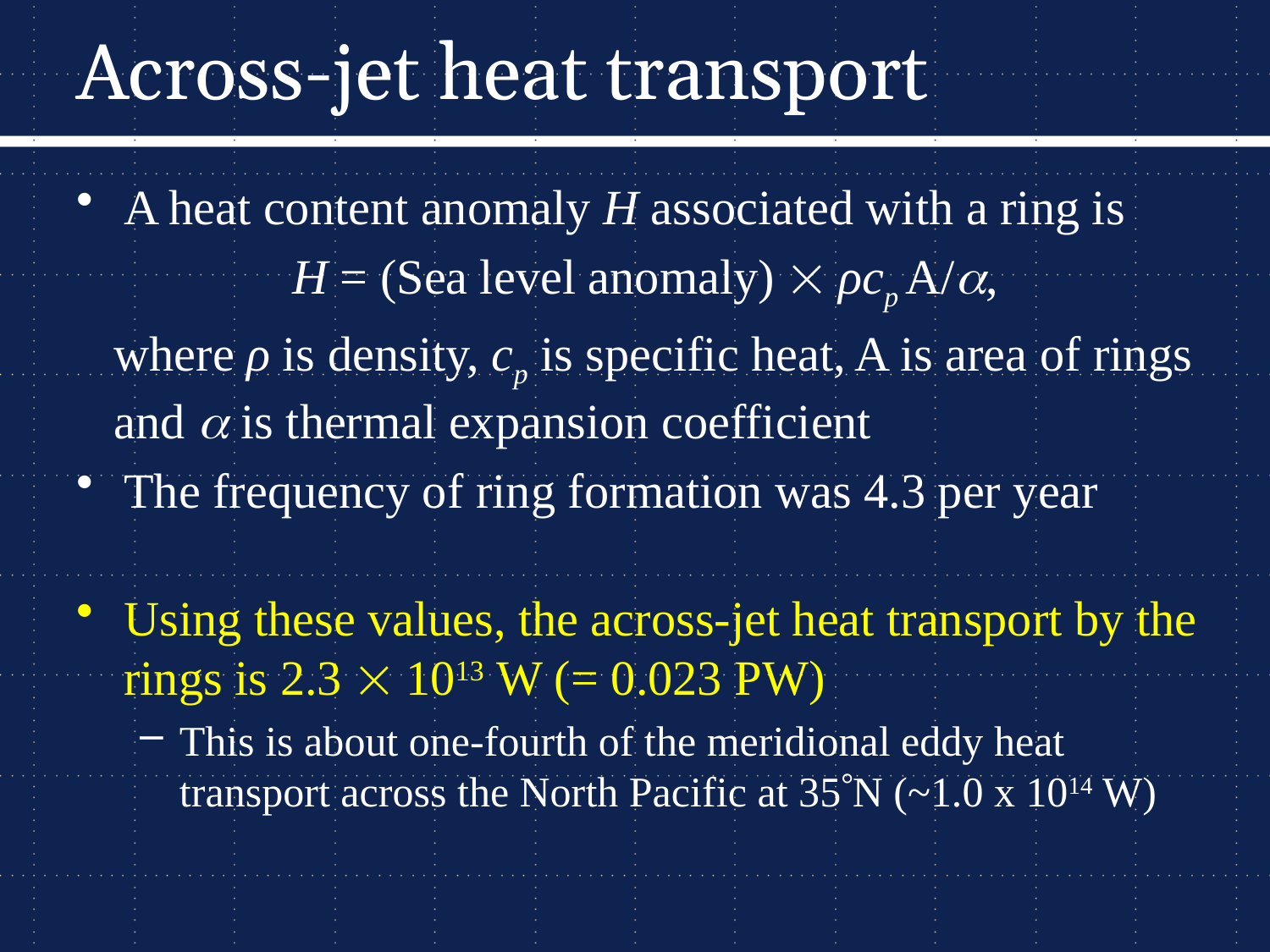

# Across-jet heat transport
A heat content anomaly H associated with a ring is
H = (Sea level anomaly) × ρcp A/α,
where ρ is density, cp is specific heat, A is area of rings and α is thermal expansion coefficient
The frequency of ring formation was 4.3 per year

Using these values, the across-jet heat transport by the rings is 2.3 × 1013 W (= 0.023 PW)
This is about one-fourth of the meridional eddy heat transport across the North Pacific at 35°N (~1.0 x 1014 W)